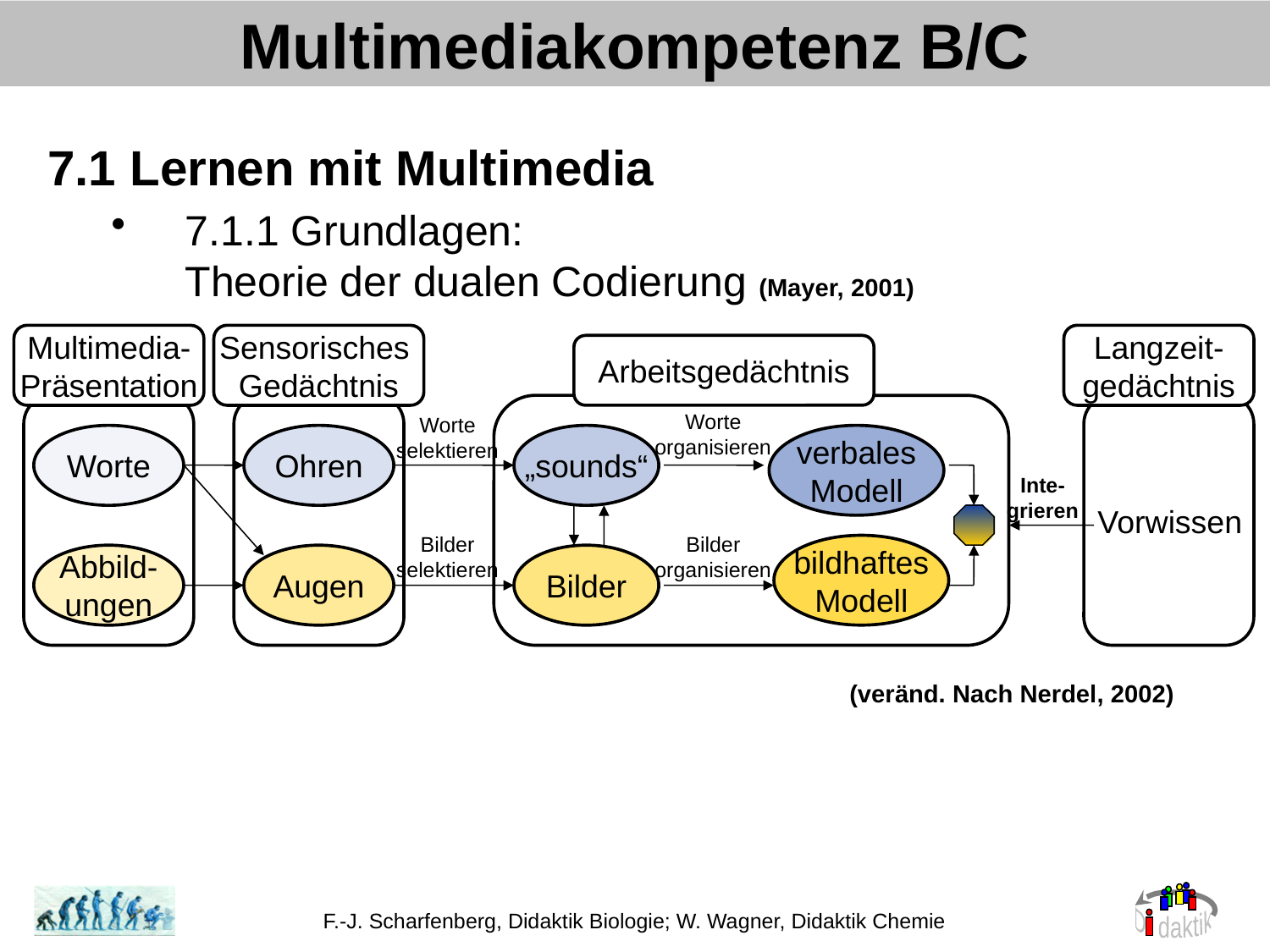

Multimediakompetenz B/C
7.1 Lernen mit Multimedia
7.1.1 Grundlagen:
Theorie der dualen Codierung (Mayer, 2001)

Multimedia-
Präsentation
Sensorisches
Gedächtnis
Langzeit-
gedächtnis
Arbeitsgedächtnis

Worte
organisieren
Worte
selektieren
Worte
Ohren
„sounds“
verbales
Modell

Inte-
grieren
Vorwissen

Bilder
selektieren
Bilder
organisieren

bildhaftes
Modell
Abbild-
ungen
Augen
Bilder

(veränd. Nach Nerdel, 2002)
F.-J. Scharfenberg, Didaktik Biologie; W. Wagner, Didaktik Chemie